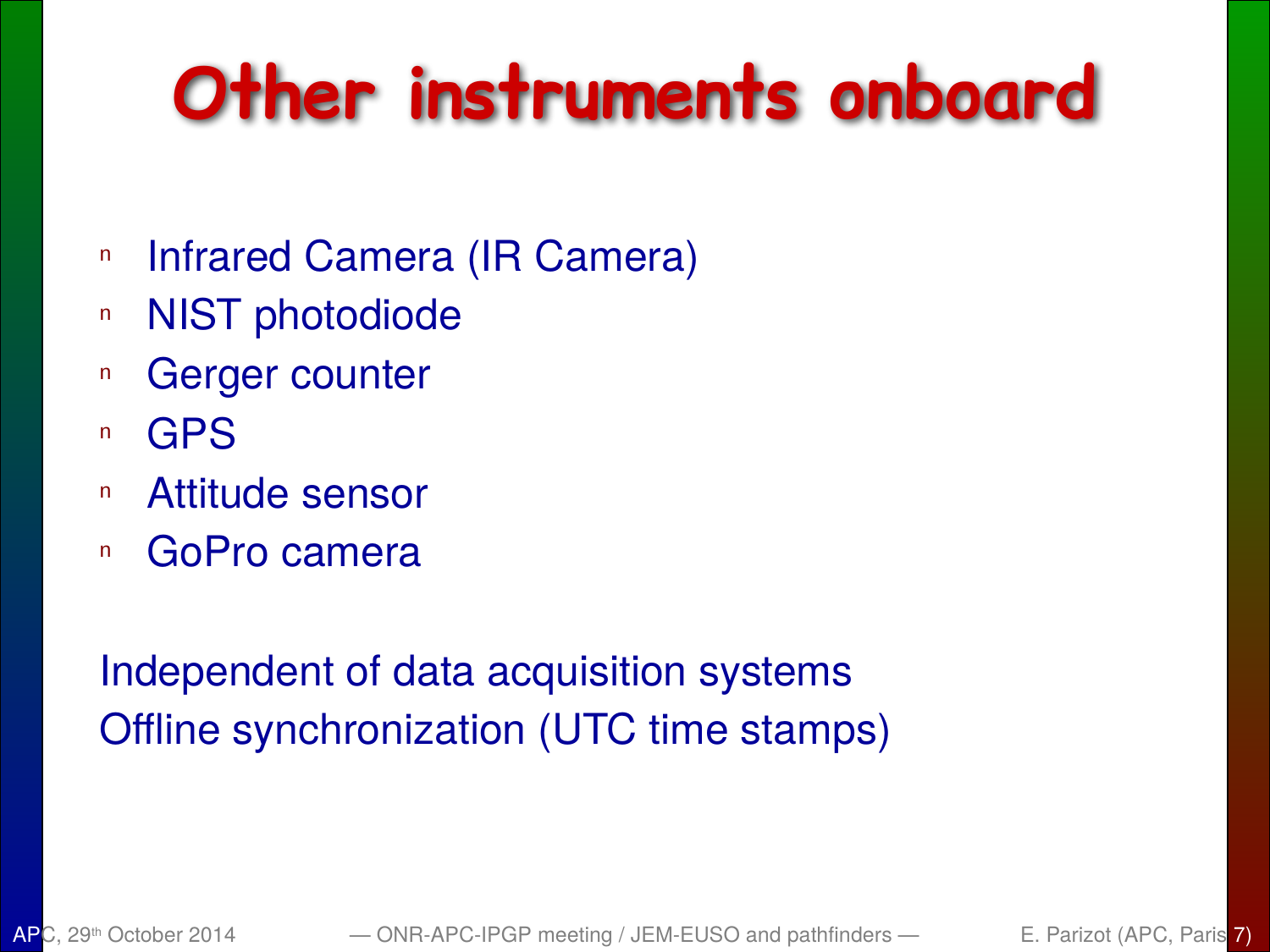

# Other instruments onboard
Infrared Camera (IR Camera)
NIST photodiode
Gerger counter
GPS
Attitude sensor
GoPro camera

Independent of data acquisition systems
Offline synchronization (UTC time stamps)